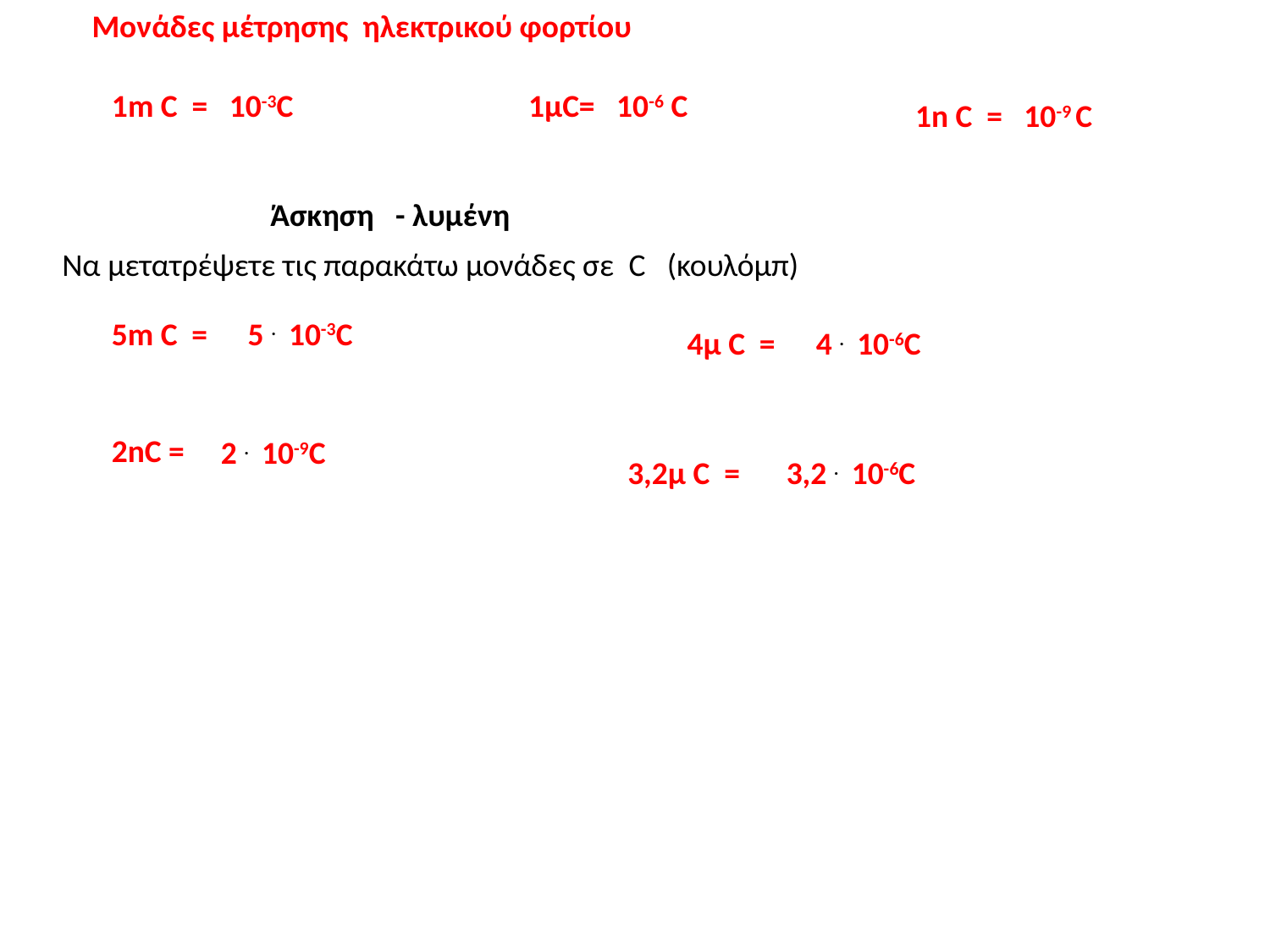

Μονάδες μέτρησης  ηλεκτρικού φορτίου
1m C  =   10-3C
1μC=   10-6 C
1n C  =   10-9 C
Άσκηση   - λυμένη
Να μετατρέψετε τις παρακάτω μονάδες σε  C   (κουλόμπ)
5m C  =
 5 .   10-3C
4μ C  =
4 .   10-6C
2nC =
2 .   10-9C
3,2μ C  =
3,2 .   10-6C